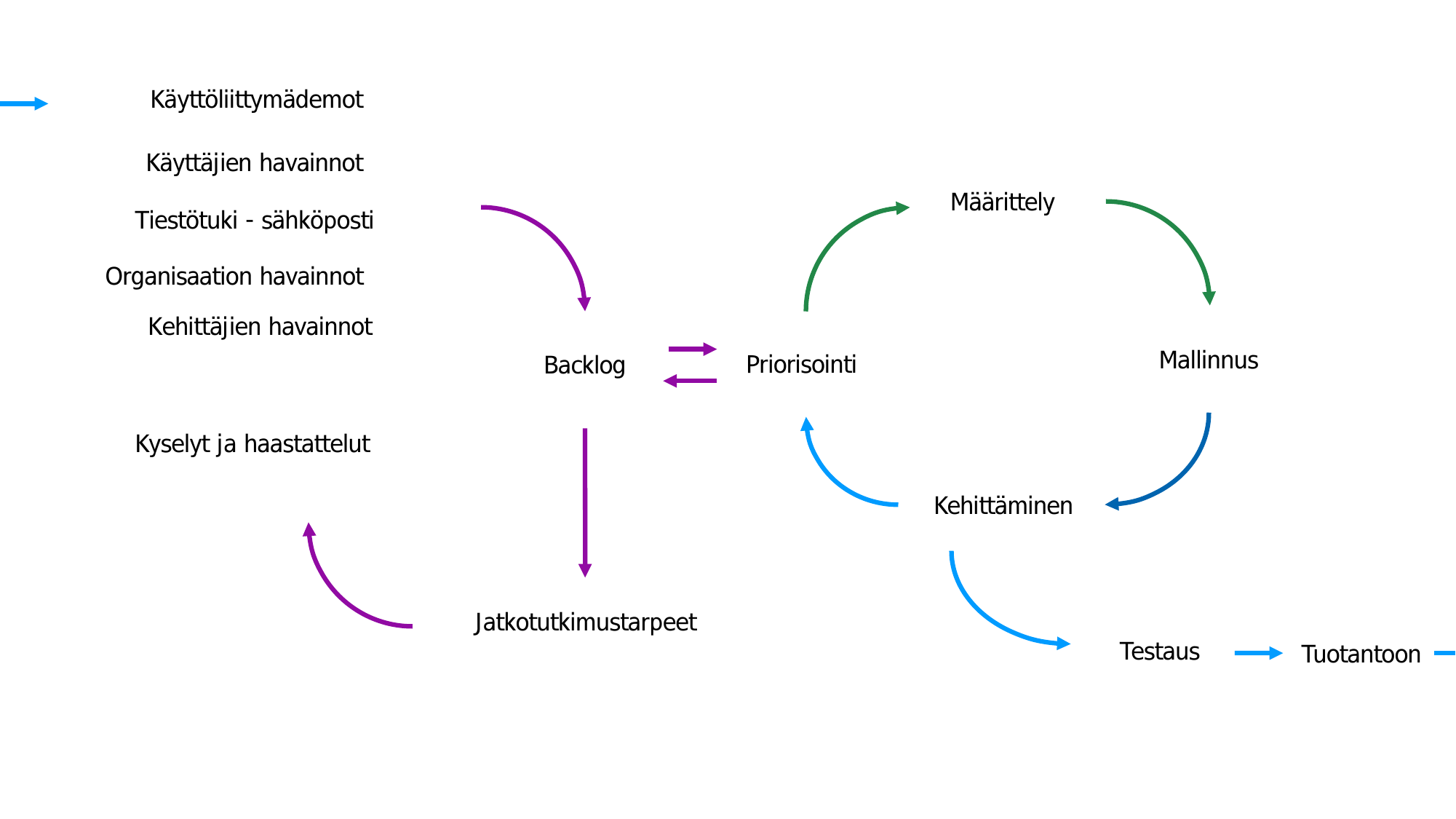

Käyttöliittymädemot
Käyttäjien havainnot

Tiestötuki - sähköposti
Määrittely

Organisaation havainnot

Kehittäjien havainnot

Backlog

Mallinnus
Priorisointi

Kyselyt ja haastattelut

Kehittäminen

Jatkotutkimustarpeet

Testaus
Tuotantoon